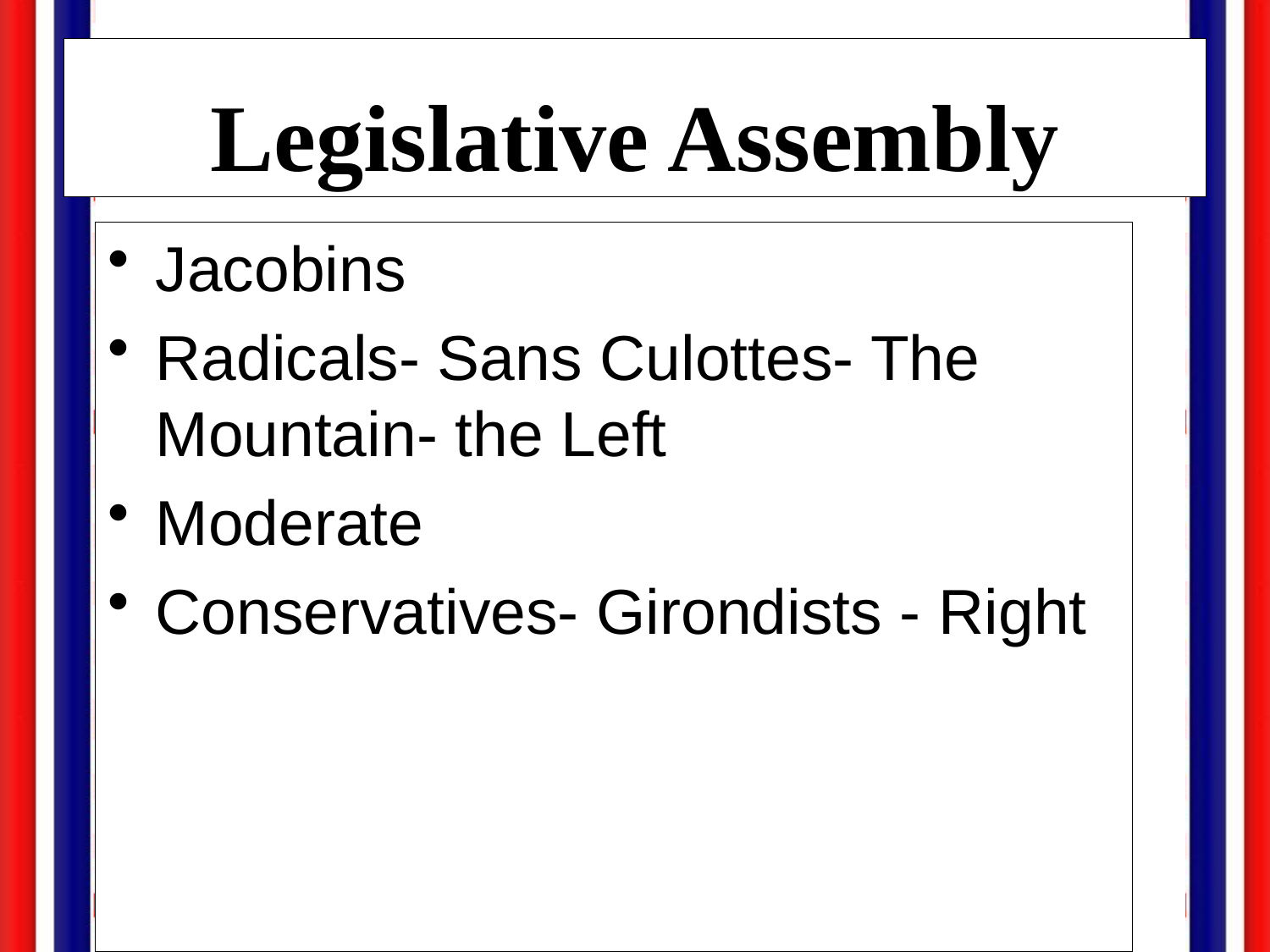

Legislative Assembly
Jacobins
Radicals- Sans Culottes- The Mountain- the Left
Moderate
Conservatives- Girondists - Right